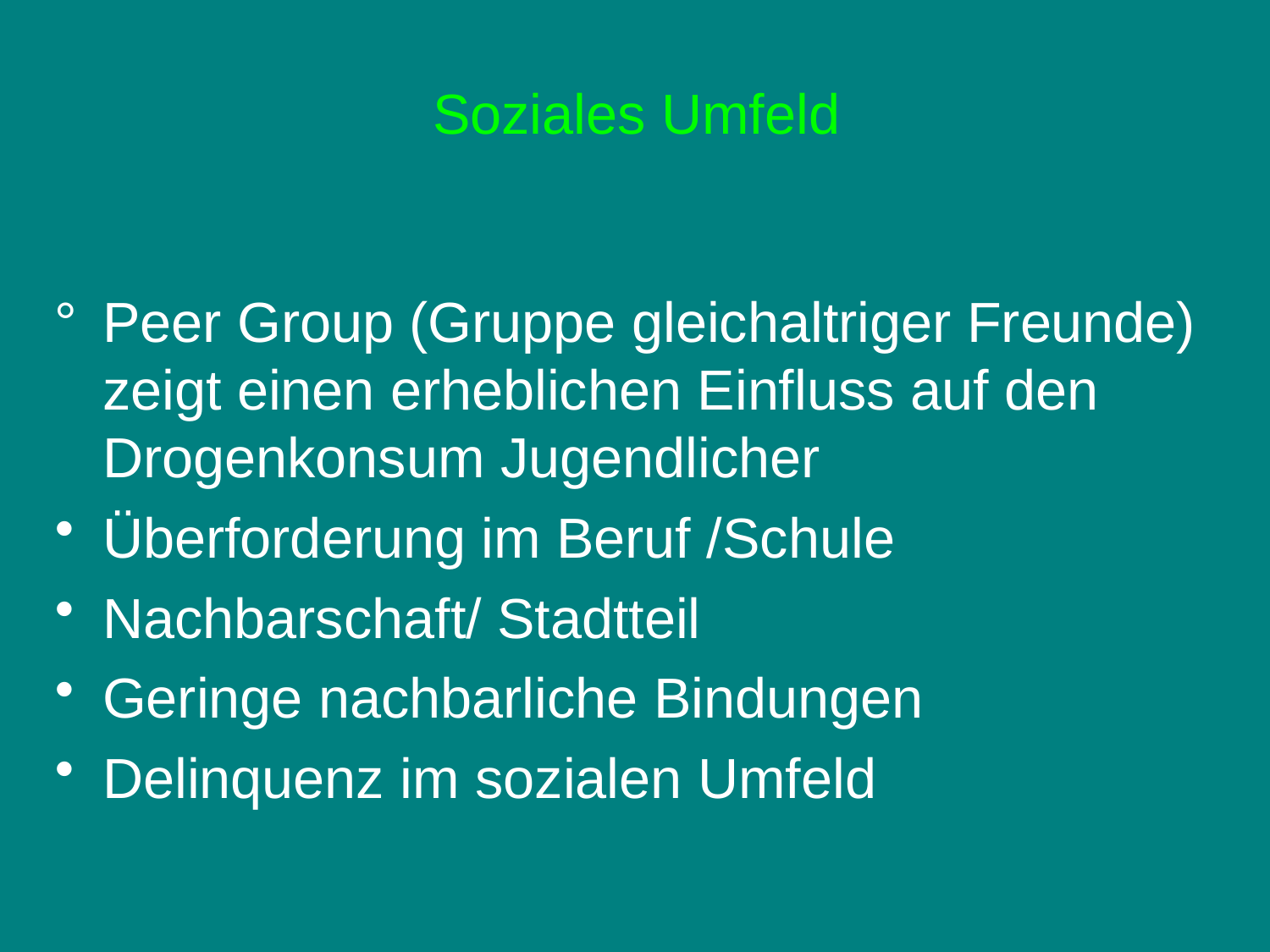

# Soziales Umfeld
°	Peer Group (Gruppe gleichaltriger Freunde) zeigt einen erheblichen Einfluss auf den Drogenkonsum Jugendlicher
Überforderung im Beruf /Schule
Nachbarschaft/ Stadtteil
Geringe nachbarliche Bindungen
Delinquenz im sozialen Umfeld
18